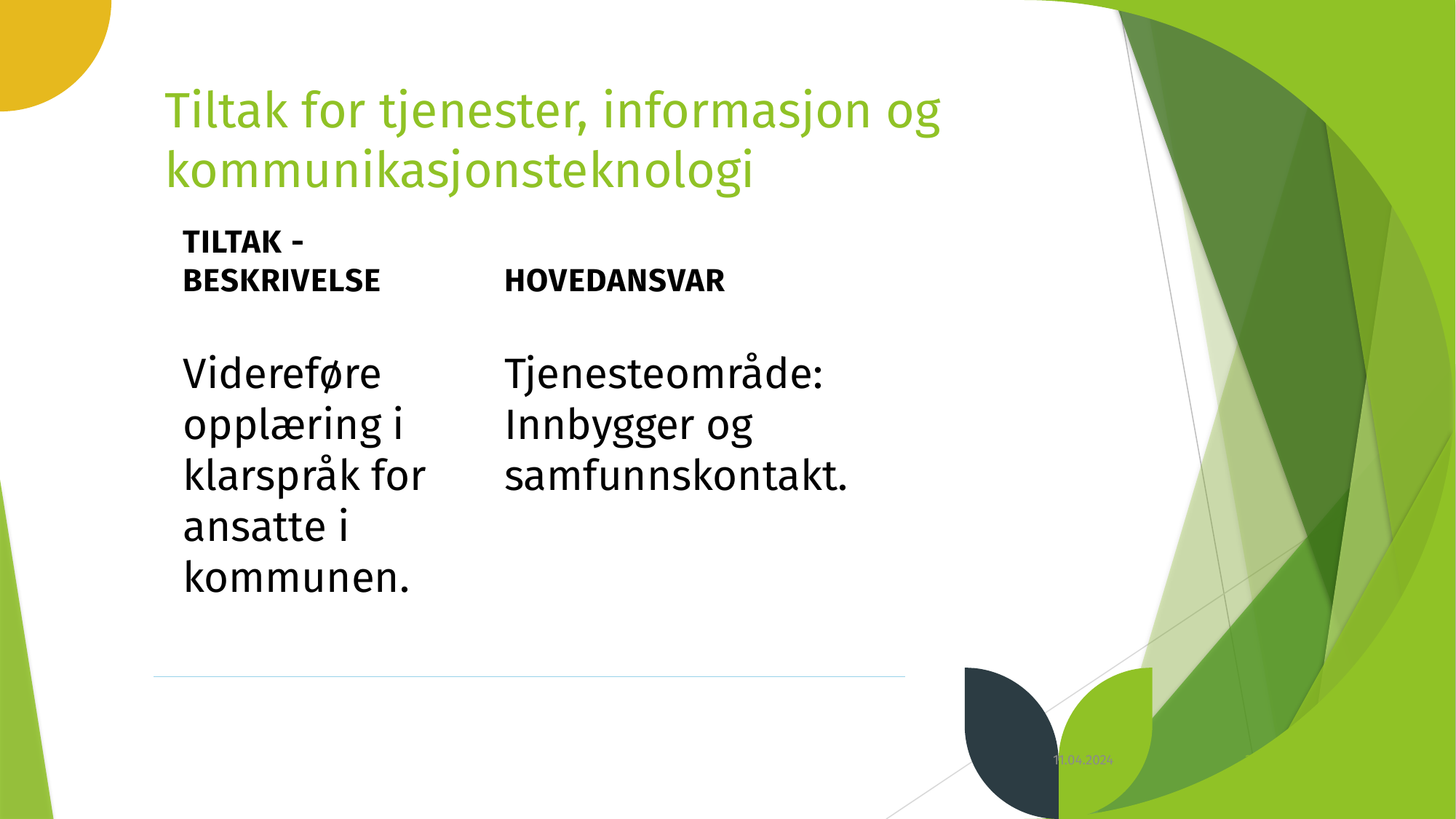

# Tiltak for tjenester, informasjon og kommunikasjonsteknologi
| Tiltak - beskrivelse | Hovedansvar |
| --- | --- |
| Videreføre opplæring i klarspråk for ansatte i kommunen. | Tjenesteområde: Innbygger og samfunnskontakt. |
|  |  |
| --- | --- |
11.04.2024
3